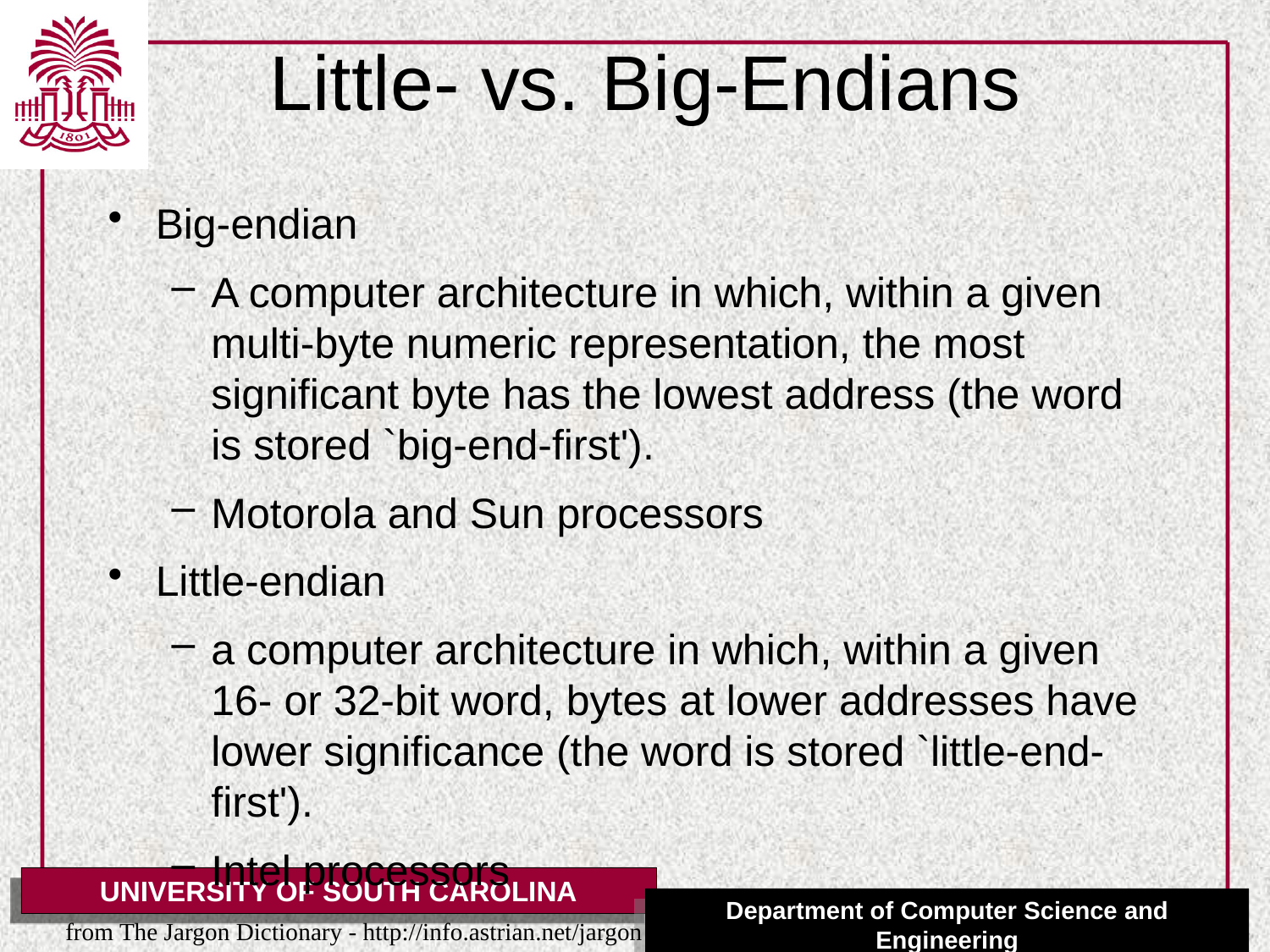

# Little- vs. Big-Endians
Big-endian
A computer architecture in which, within a given multi-byte numeric representation, the most significant byte has the lowest address (the word is stored `big-end-first').
Motorola and Sun processors
Little-endian
a computer architecture in which, within a given 16- or 32-bit word, bytes at lower addresses have lower significance (the word is stored `little-end-first').
Intel processors
from The Jargon Dictionary - http://info.astrian.net/jargon